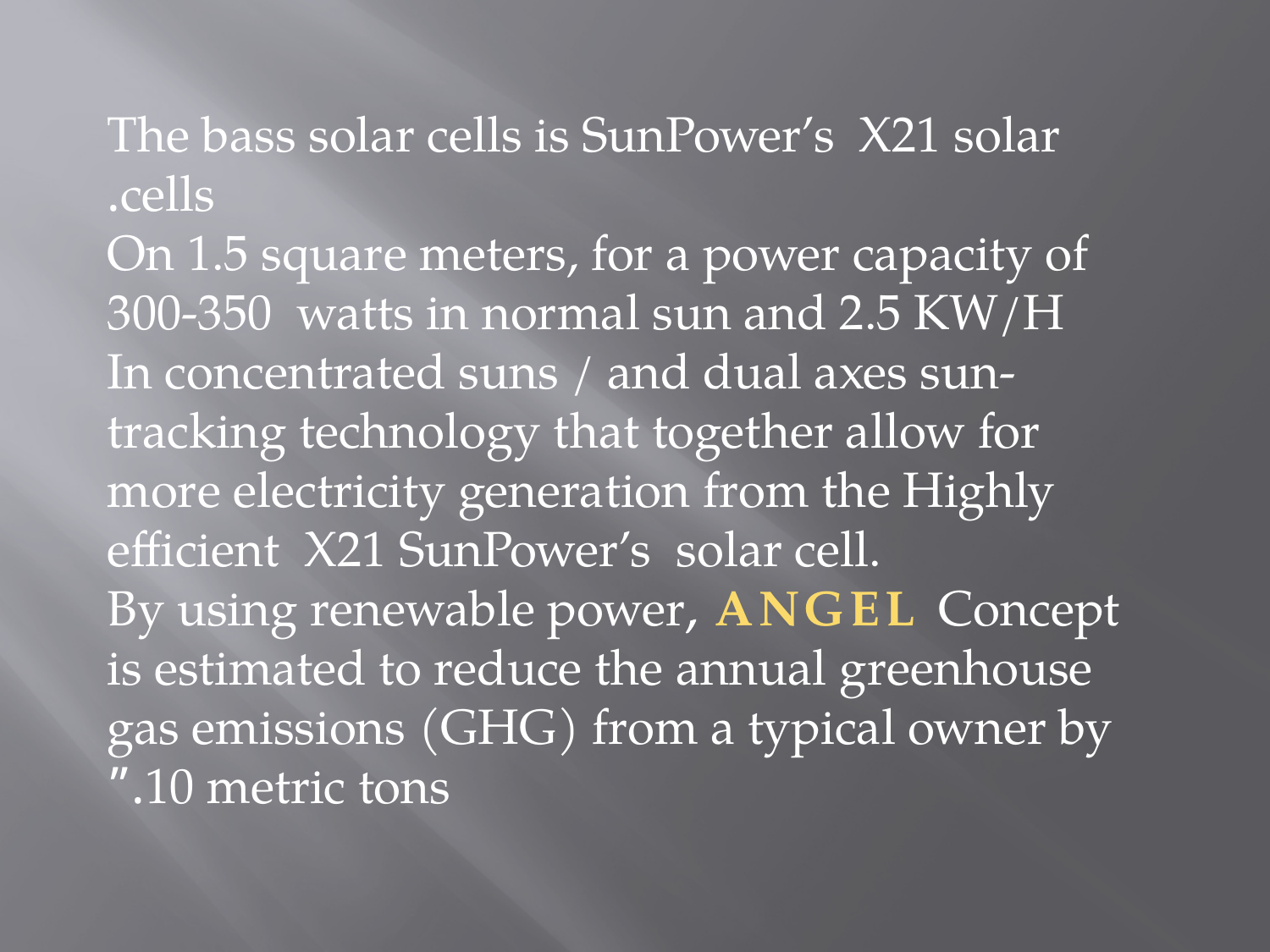

The bass solar cells is SunPower’s  X21 solar cells.
On 1.5 square meters, for a power capacity of  300-350  watts in normal sun and 2.5 KW/H
In concentrated suns / and dual axes sun-tracking technology that together allow for more electricity generation from the Highly efficient  X21 SunPower’s  solar cell.
By using renewable power, ANGEL Concept is estimated to reduce the annual greenhouse gas emissions (GHG) from a typical owner by 10 metric tons.”